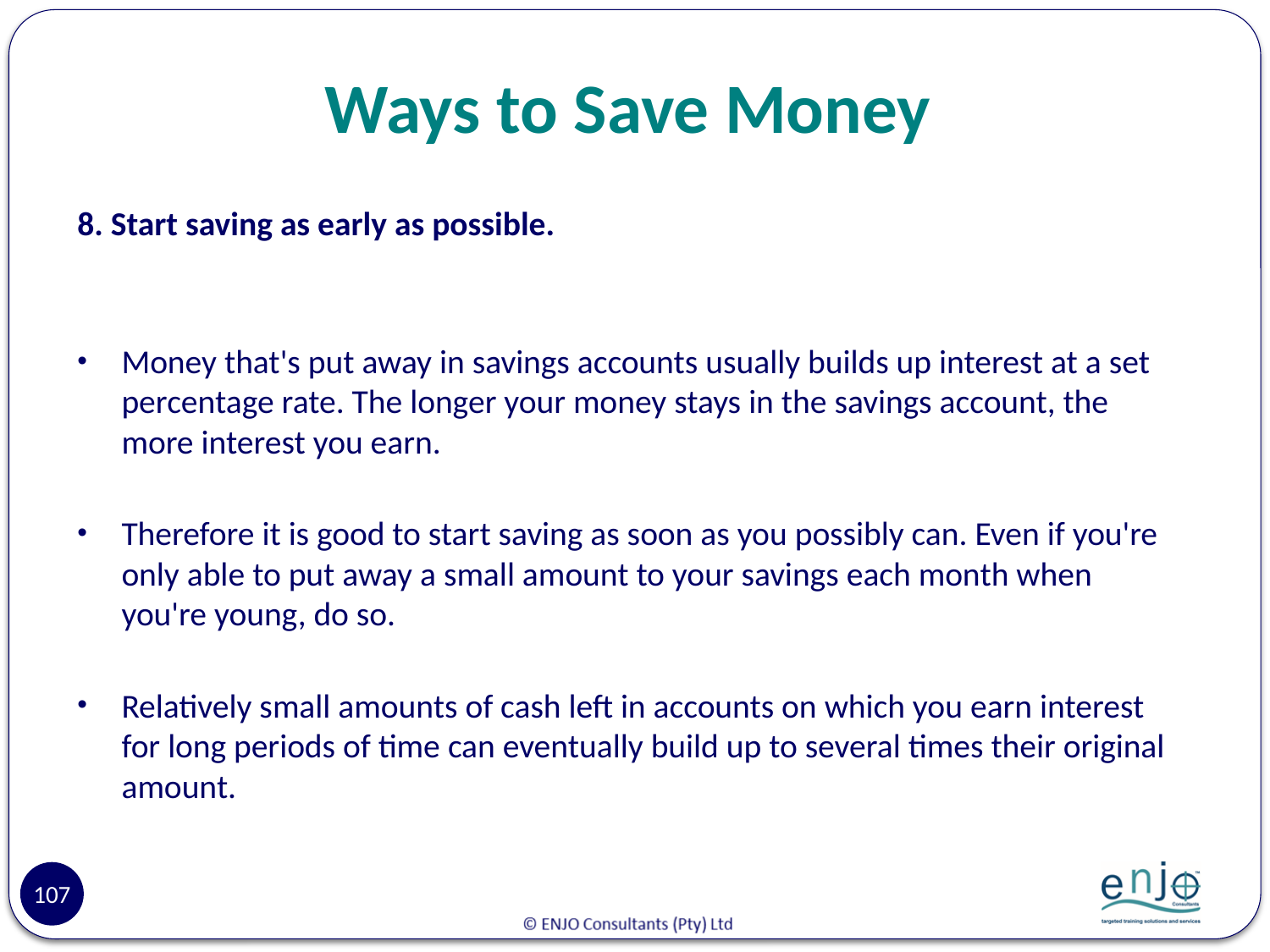

# Ways to Save Money
8. Start saving as early as possible.

Money that's put away in savings accounts usually builds up interest at a set percentage rate. The longer your money stays in the savings account, the more interest you earn.

Therefore it is good to start saving as soon as you possibly can. Even if you're only able to put away a small amount to your savings each month when you're young, do so.

Relatively small amounts of cash left in accounts on which you earn interest for long periods of time can eventually build up to several times their original amount.

107